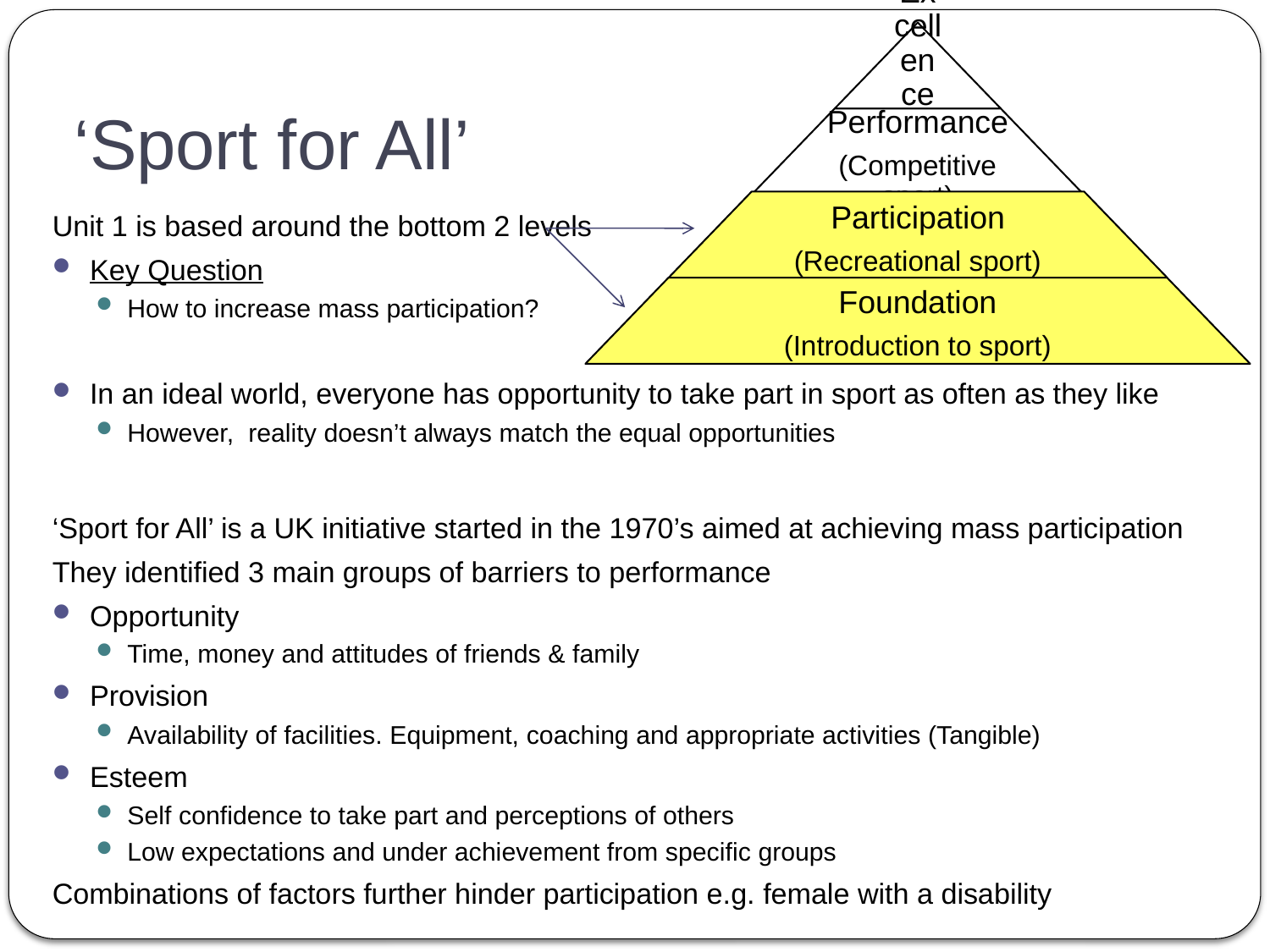

Excellence
(Elite)
Performance
(Competitive sport)
Participation
(Recreational sport)
Foundation
(Introduction to sport)
# ‘Sport for All’
Unit 1 is based around the bottom 2 levels
Key Question
How to increase mass participation?

In an ideal world, everyone has opportunity to take part in sport as often as they like
However,  reality doesn’t always match the equal opportunities

‘Sport for All’ is a UK initiative started in the 1970’s aimed at achieving mass participation
They identified 3 main groups of barriers to performance
Opportunity
Time, money and attitudes of friends & family
Provision
Availability of facilities. Equipment, coaching and appropriate activities (Tangible)
Esteem
Self confidence to take part and perceptions of others
Low expectations and under achievement from specific groups
Combinations of factors further hinder participation e.g. female with a disability